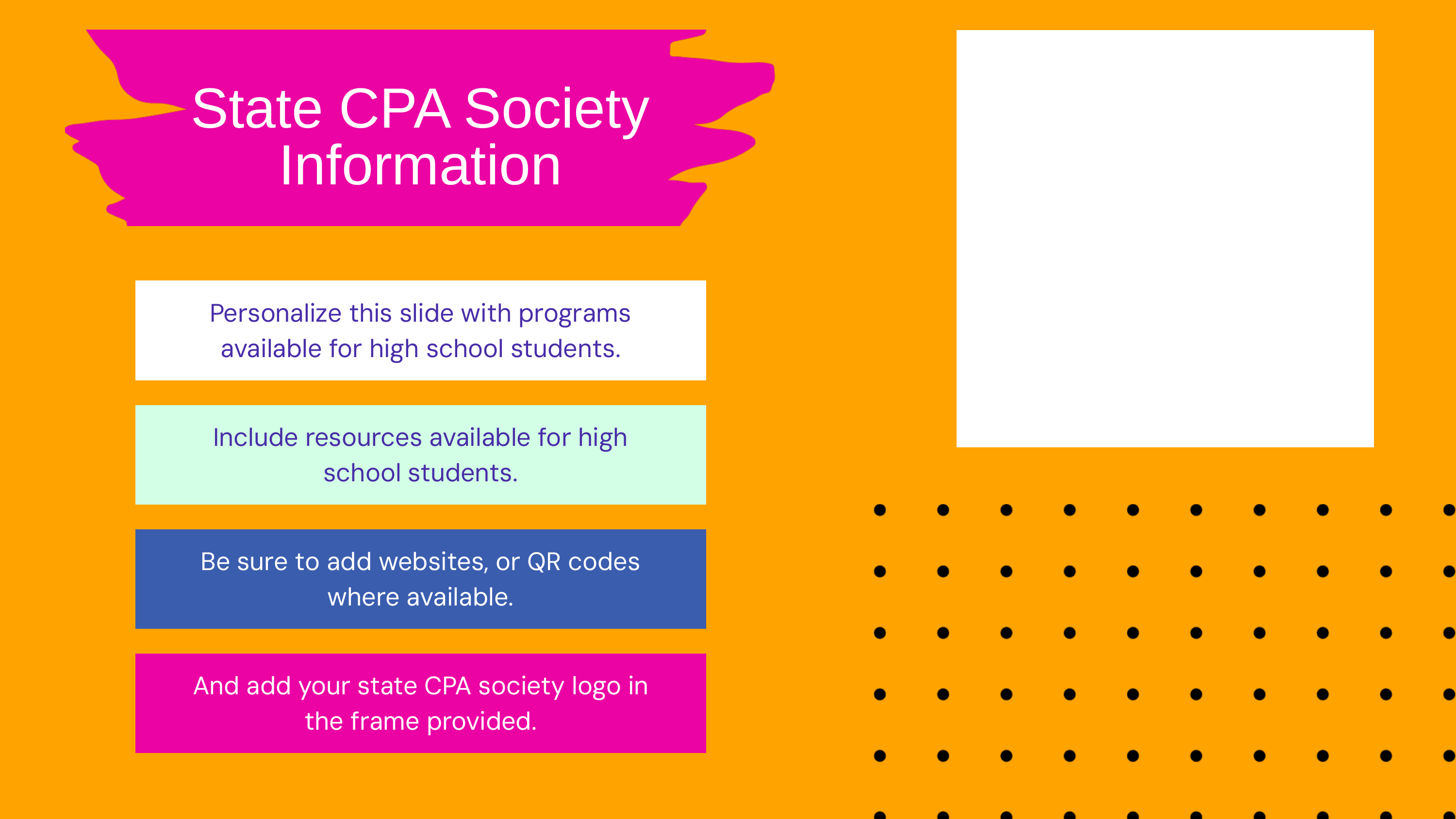

State CPA Society
Information

Personalize this slide with programs available for high school students.

Include resources available for high school students.

Be sure to add websites, or QR codes where available.

And add your state CPA society logo in the frame provided.